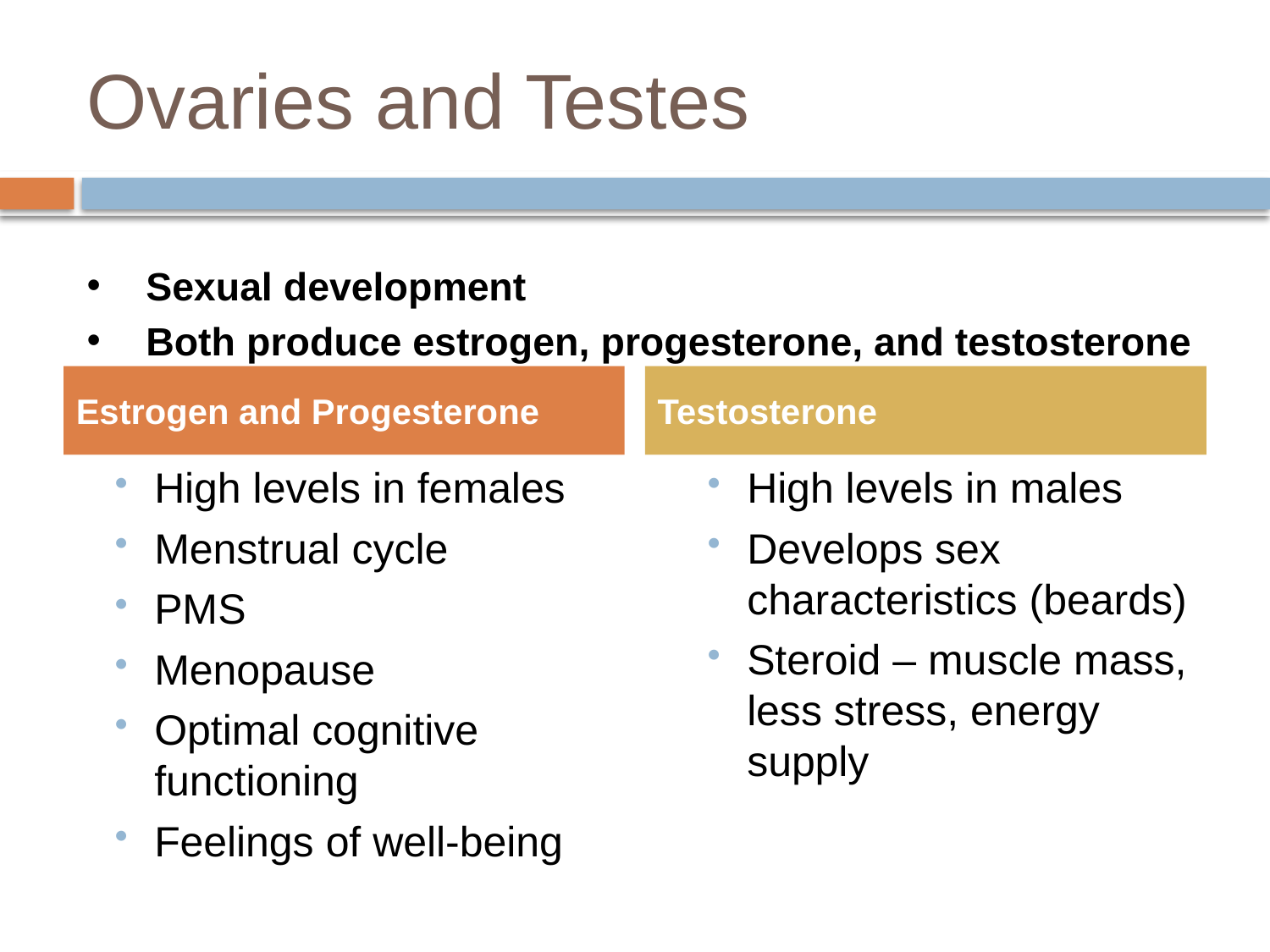

# Ovaries and Testes
Sexual development
Both produce estrogen, progesterone, and testosterone
Estrogen and Progesterone
Testosterone
High levels in females
Menstrual cycle
PMS
Menopause
Optimal cognitive functioning
Feelings of well-being

High levels in males
Develops sex characteristics (beards)
Steroid – muscle mass, less stress, energy supply